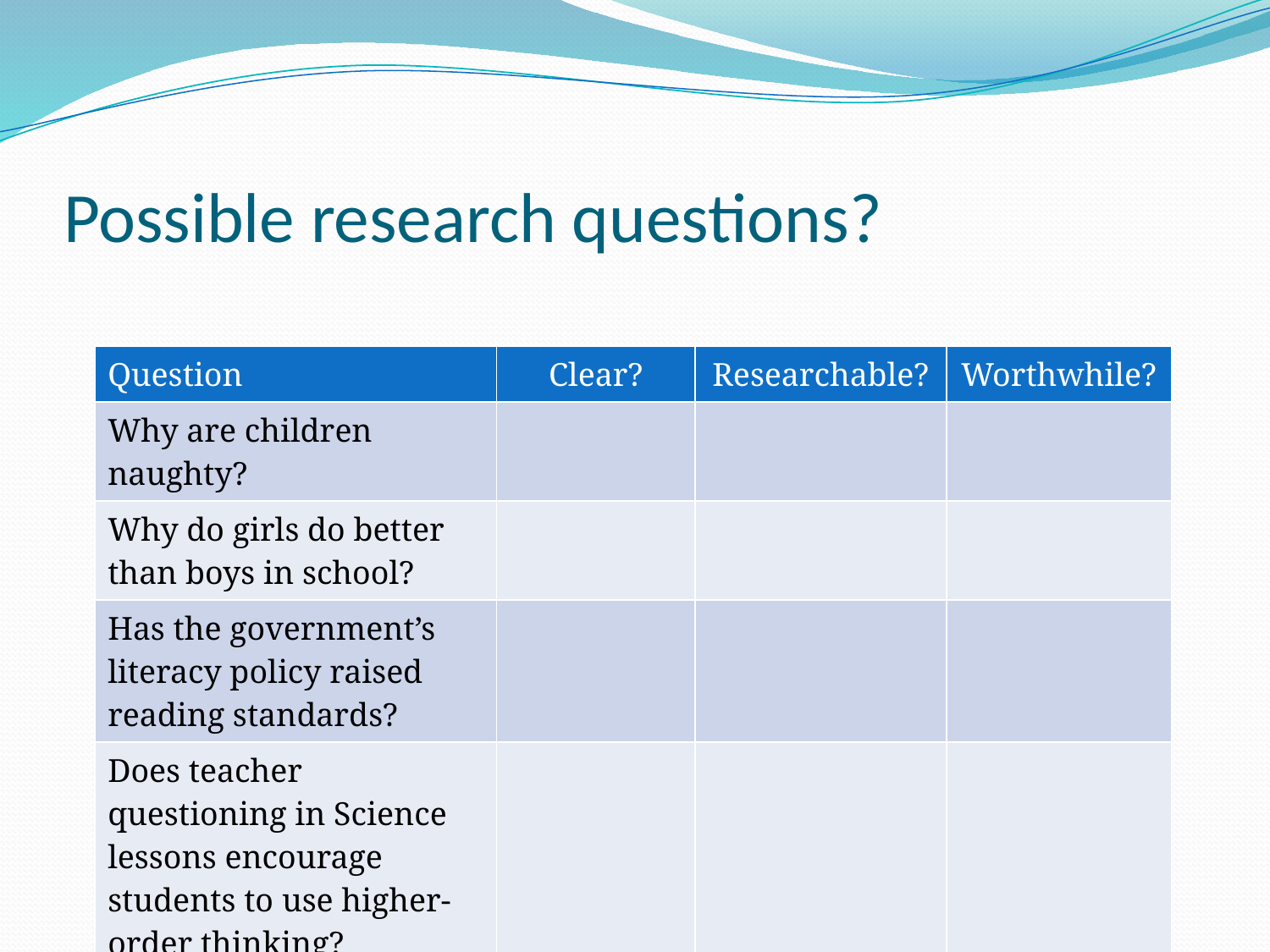

# Possible research questions?
| Question | Clear? | Researchable? | Worthwhile? |
| --- | --- | --- | --- |
| Why are children naughty? |  |  |  |
| Why do girls do better than boys in school? |  |  |  |
| Has the government’s literacy policy raised reading standards? |  |  |  |
| Does teacher questioning in Science lessons encourage students to use higher-order thinking? |  |  |  |